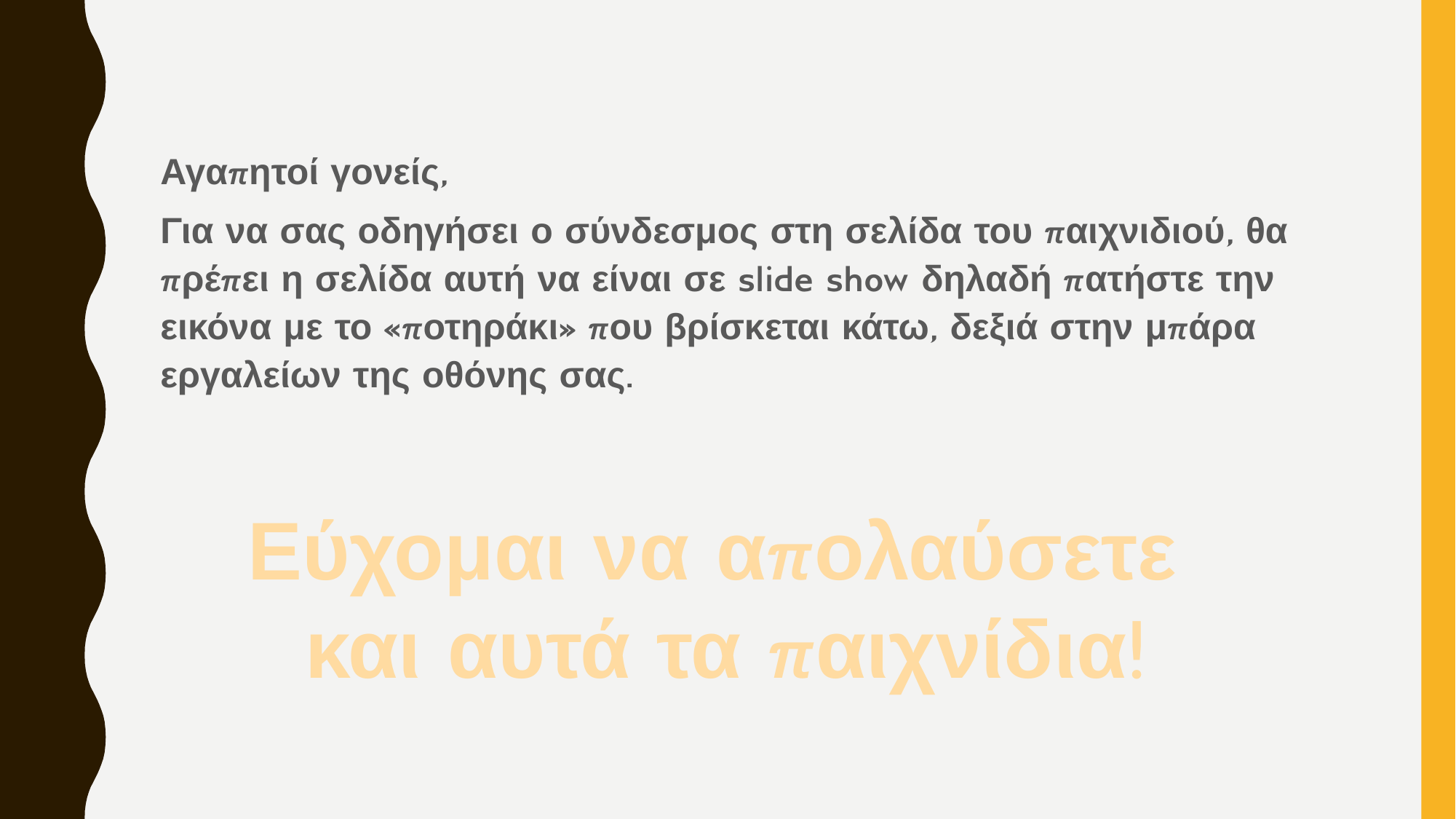

Αγαπητοί γονείς,
Για να σας οδηγήσει ο σύνδεσμος στη σελίδα του παιχνιδιού, θα πρέπει η σελίδα αυτή να είναι σε slide show δηλαδή πατήστε την εικόνα με το «ποτηράκι» που βρίσκεται κάτω, δεξιά στην μπάρα εργαλείων της οθόνης σας.

Εύχομαι να απολαύσετε
και αυτά τα παιχνίδια!